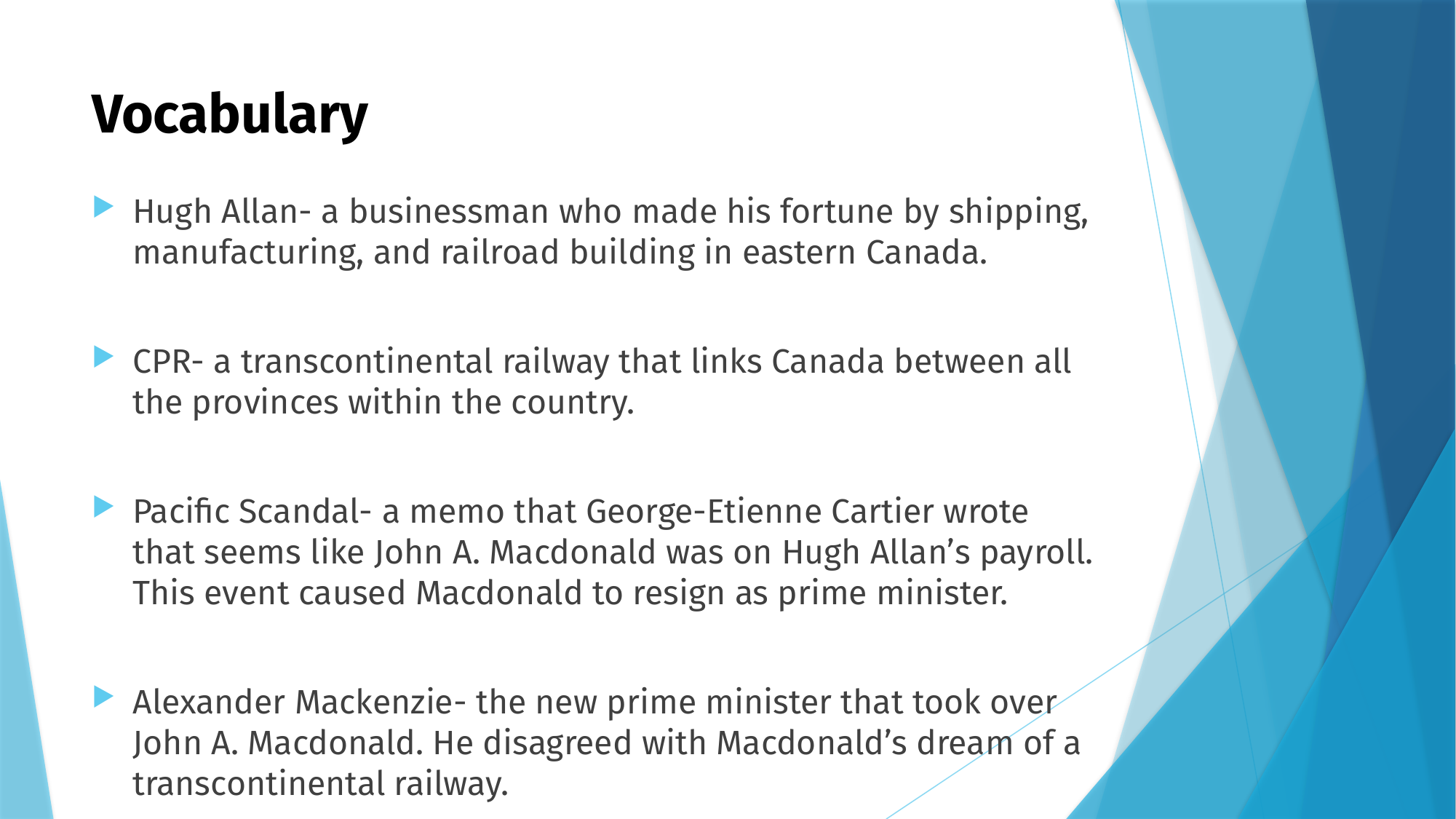

# Vocabulary
Hugh Allan- a businessman who made his fortune by shipping, manufacturing, and railroad building in eastern Canada.

CPR- a transcontinental railway that links Canada between all the provinces within the country.

Pacific Scandal- a memo that George-Etienne Cartier wrote that seems like John A. Macdonald was on Hugh Allan’s payroll. This event caused Macdonald to resign as prime minister.

Alexander Mackenzie- the new prime minister that took over John A. Macdonald. He disagreed with Macdonald’s dream of a transcontinental railway.